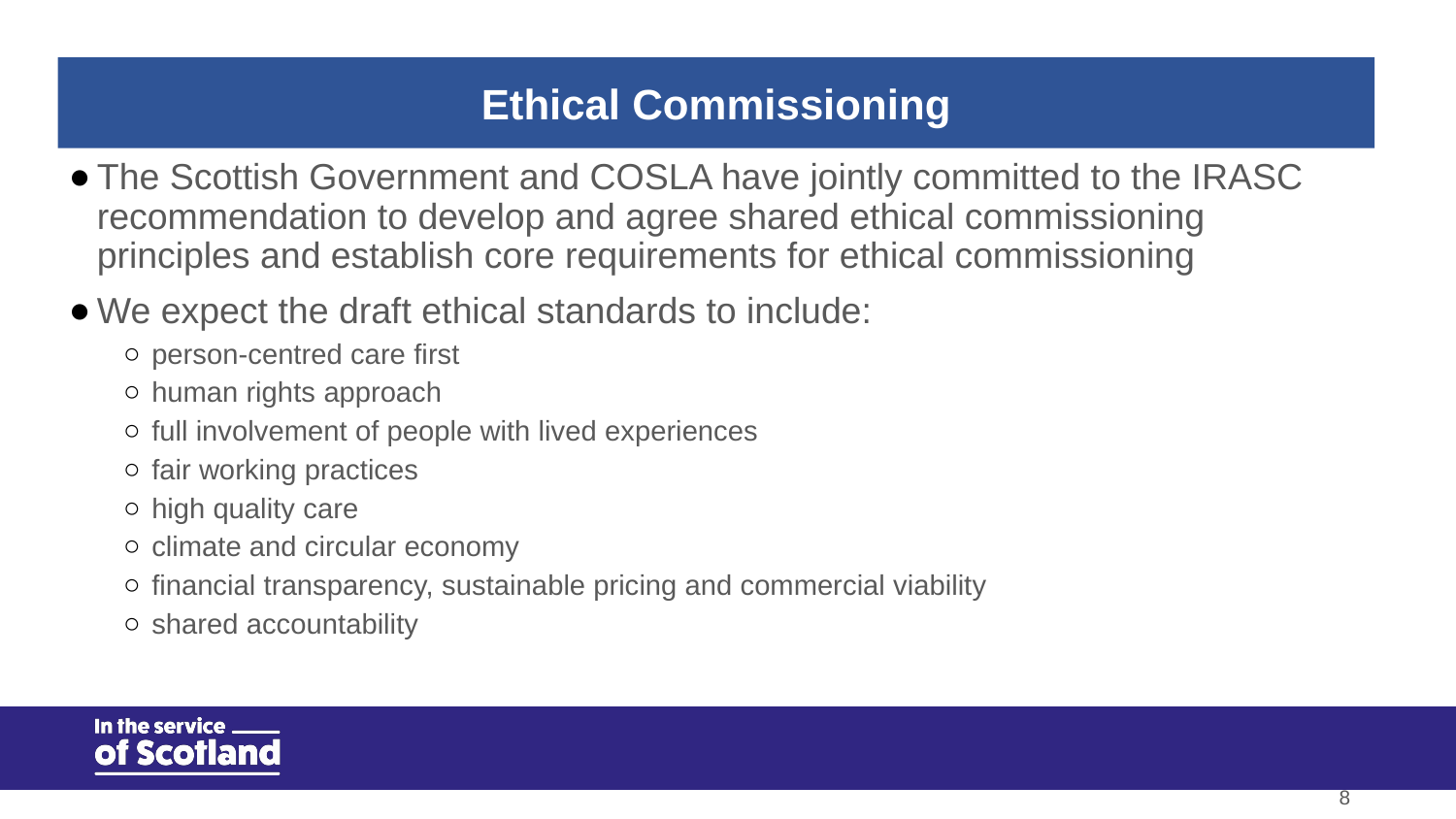

Ethical Commissioning
#
The Scottish Government and COSLA have jointly committed to the IRASC recommendation to develop and agree shared ethical commissioning principles and establish core requirements for ethical commissioning
We expect the draft ethical standards to include:
person-centred care first
human rights approach
full involvement of people with lived experiences
fair working practices
high quality care
climate and circular economy
financial transparency, sustainable pricing and commercial viability
shared accountability
8